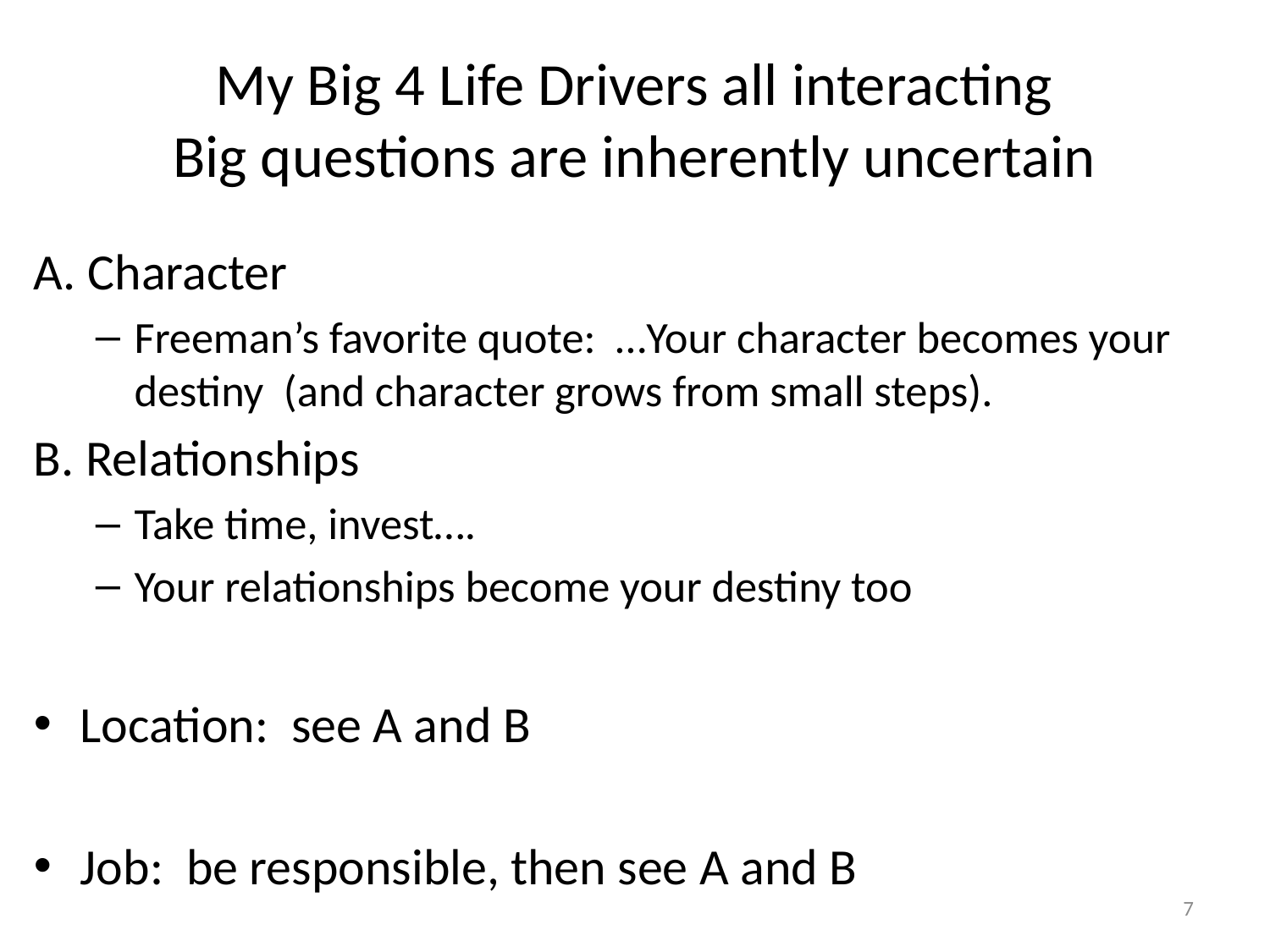

# My Big 4 Life Drivers all interacting Big questions are inherently uncertain
A. Character
Freeman’s favorite quote:  …Your character becomes your destiny  (and character grows from small steps).
B. Relationships
Take time, invest….
Your relationships become your destiny too

Location:  see A and B

Job:  be responsible, then see A and B

7